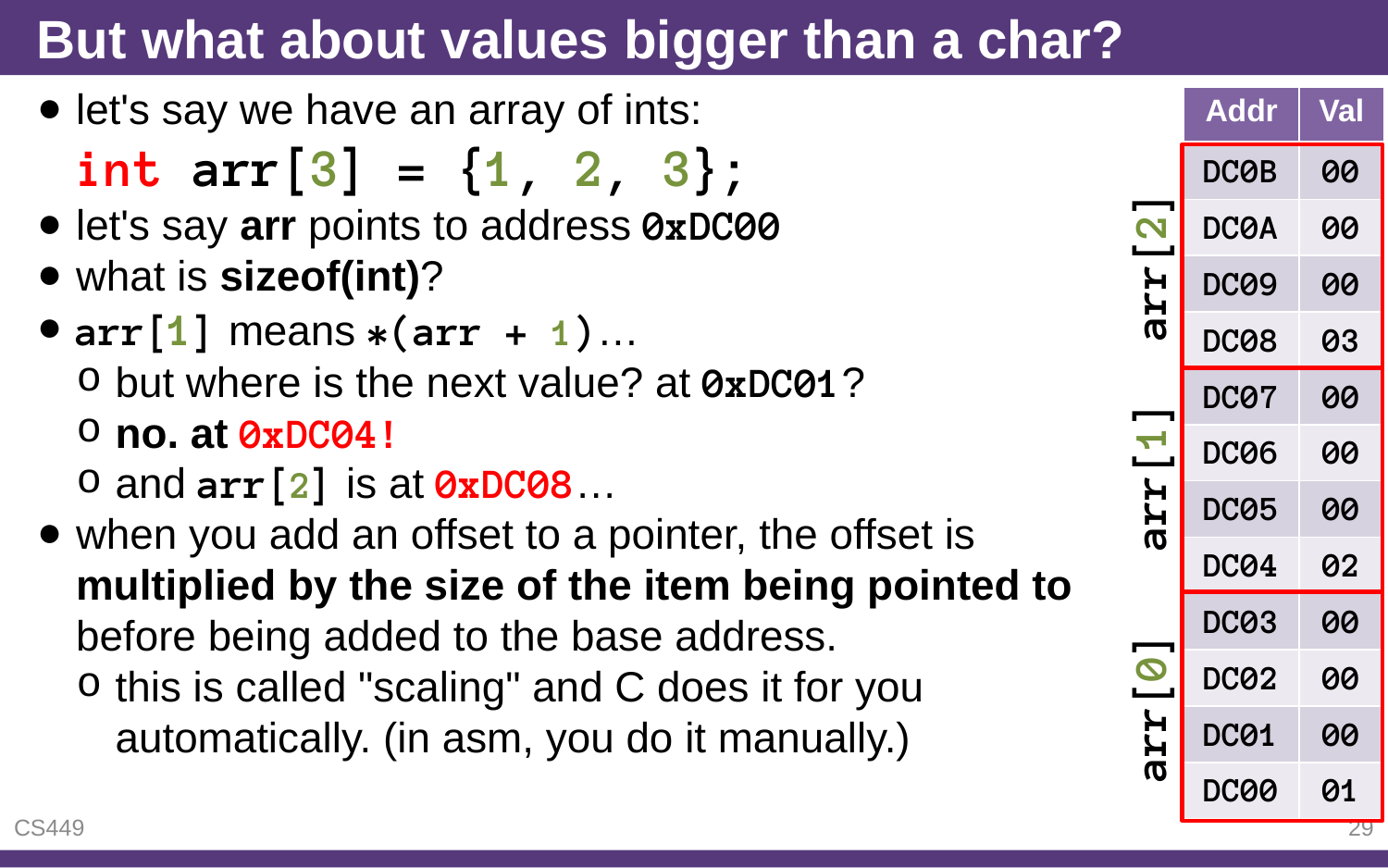

# But what about values bigger than a char?
let's say we have an array of ints:
int arr[3] = {1, 2, 3};
let's say arr points to address 0xDC00
what is sizeof(int)?
arr[1] means *(arr + 1)…
but where is the next value? at 0xDC01?
no. at 0xDC04!
and arr[2] is at 0xDC08…
when you add an offset to a pointer, the offset is multiplied by the size of the item being pointed to before being added to the base address.
this is called "scaling" and C does it for you automatically. (in asm, you do it manually.)
| Addr | Val |
| --- | --- |
| DC0B | 00 |
| DC0A | 00 |
| DC09 | 00 |
| DC08 | 03 |
| DC07 | 00 |
| DC06 | 00 |
| DC05 | 00 |
| DC04 | 02 |
| DC03 | 00 |
| DC02 | 00 |
| DC01 | 00 |
| DC00 | 01 |

arr[2]

arr[1]

arr[0]
CS449
29